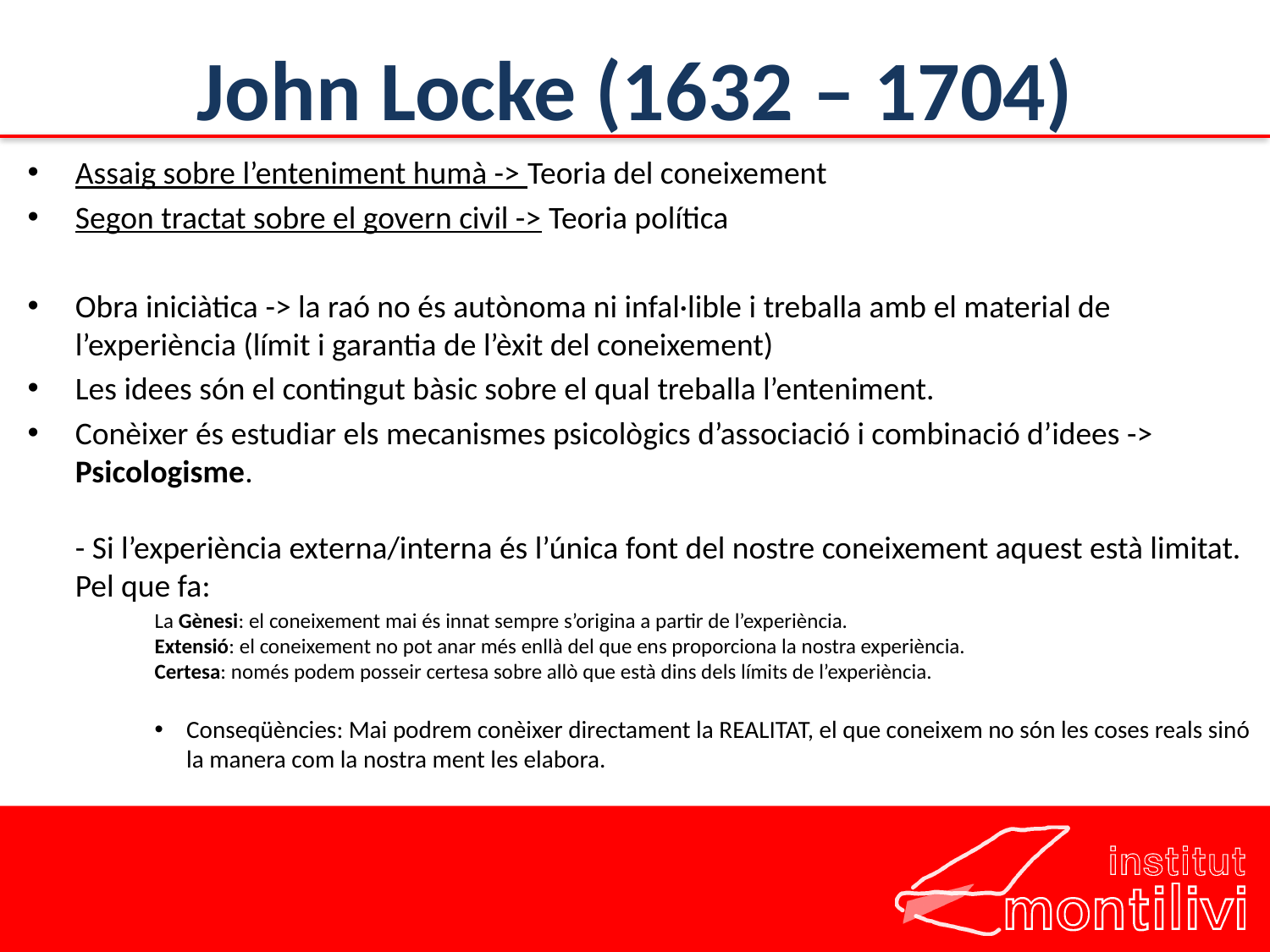

# John Locke (1632 – 1704)
Assaig sobre l’enteniment humà -> Teoria del coneixement
Segon tractat sobre el govern civil -> Teoria política

Obra iniciàtica -> la raó no és autònoma ni infal·lible i treballa amb el material de l’experiència (límit i garantia de l’èxit del coneixement)
Les idees són el contingut bàsic sobre el qual treballa l’enteniment.
Conèixer és estudiar els mecanismes psicològics d’associació i combinació d’idees -> Psicologisme.
- Si l’experiència externa/interna és l’única font del nostre coneixement aquest està limitat. Pel que fa:
La Gènesi: el coneixement mai és innat sempre s’origina a partir de l’experiència.
Extensió: el coneixement no pot anar més enllà del que ens proporciona la nostra experiència.
Certesa: només podem posseir certesa sobre allò que està dins dels límits de l’experiència.
Conseqüències: Mai podrem conèixer directament la REALITAT, el que coneixem no són les coses reals sinó la manera com la nostra ment les elabora.